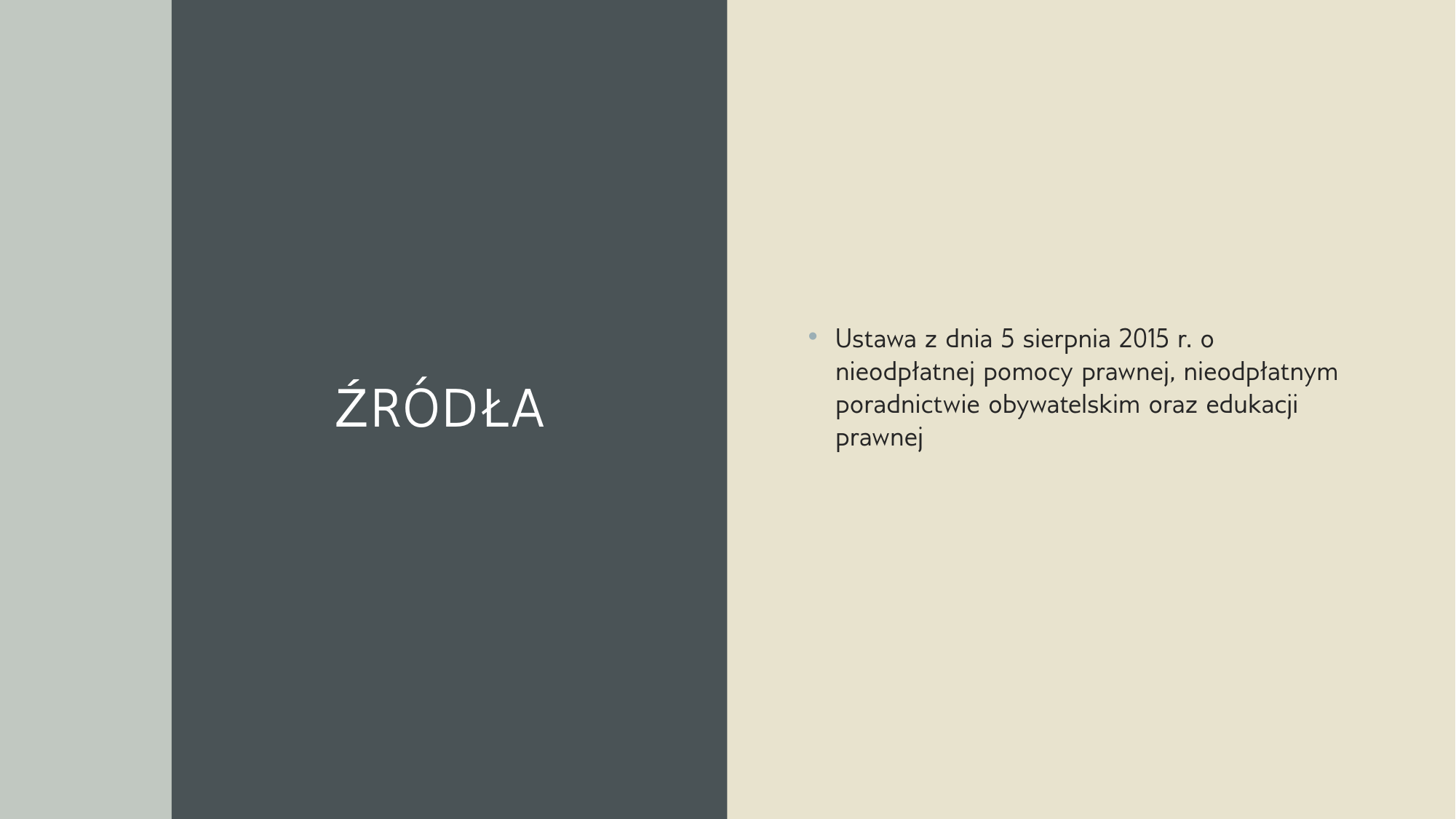

# Źródła
Ustawa z dnia 5 sierpnia 2015 r. o nieodpłatnej pomocy prawnej, nieodpłatnym poradnictwie obywatelskim oraz edukacji prawnej